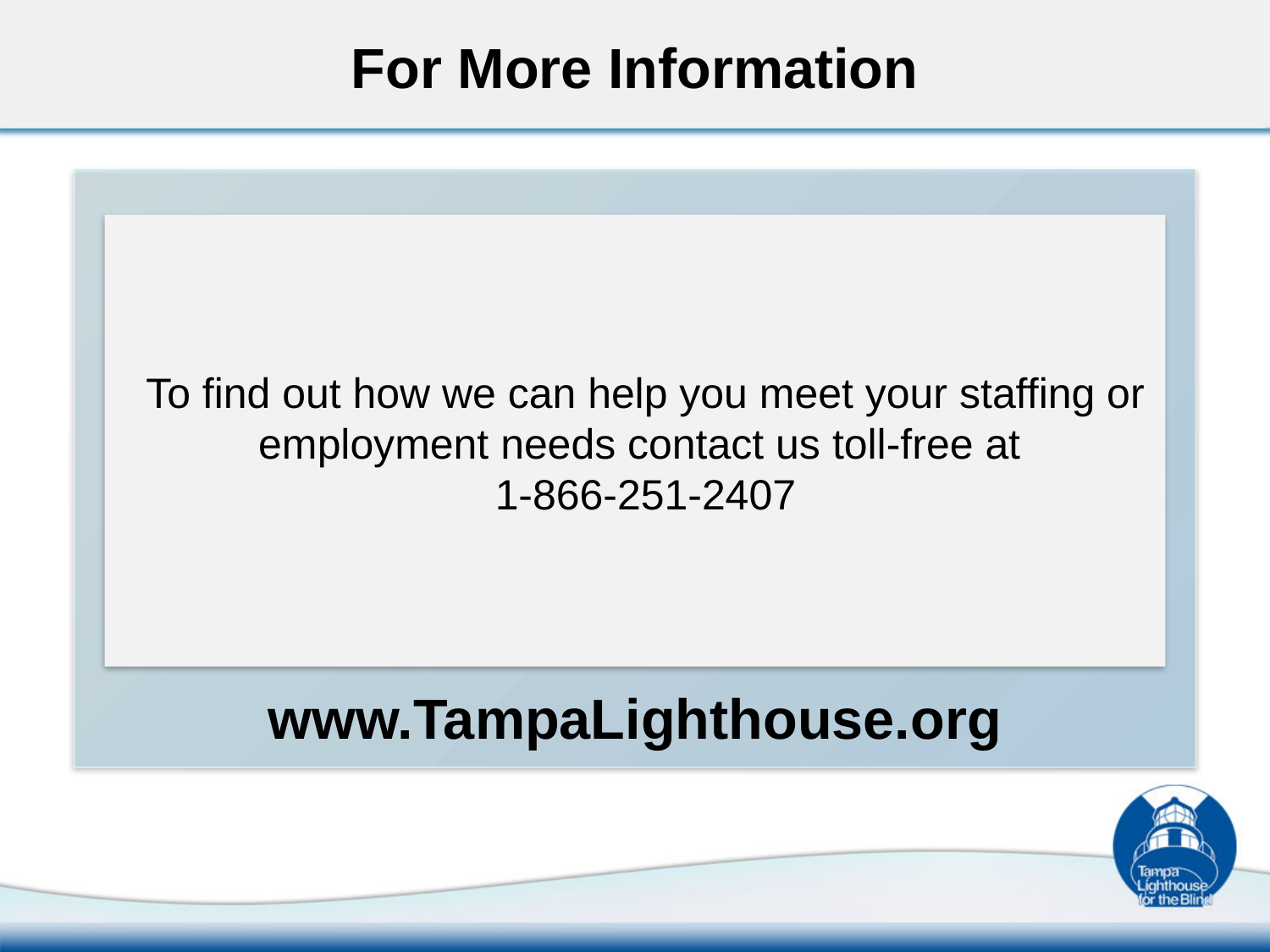

# For More Information

To find out how we can help you meet your staffing or employment needs contact us toll-free at
1-866-251-2407

www.TampaLighthouse.org